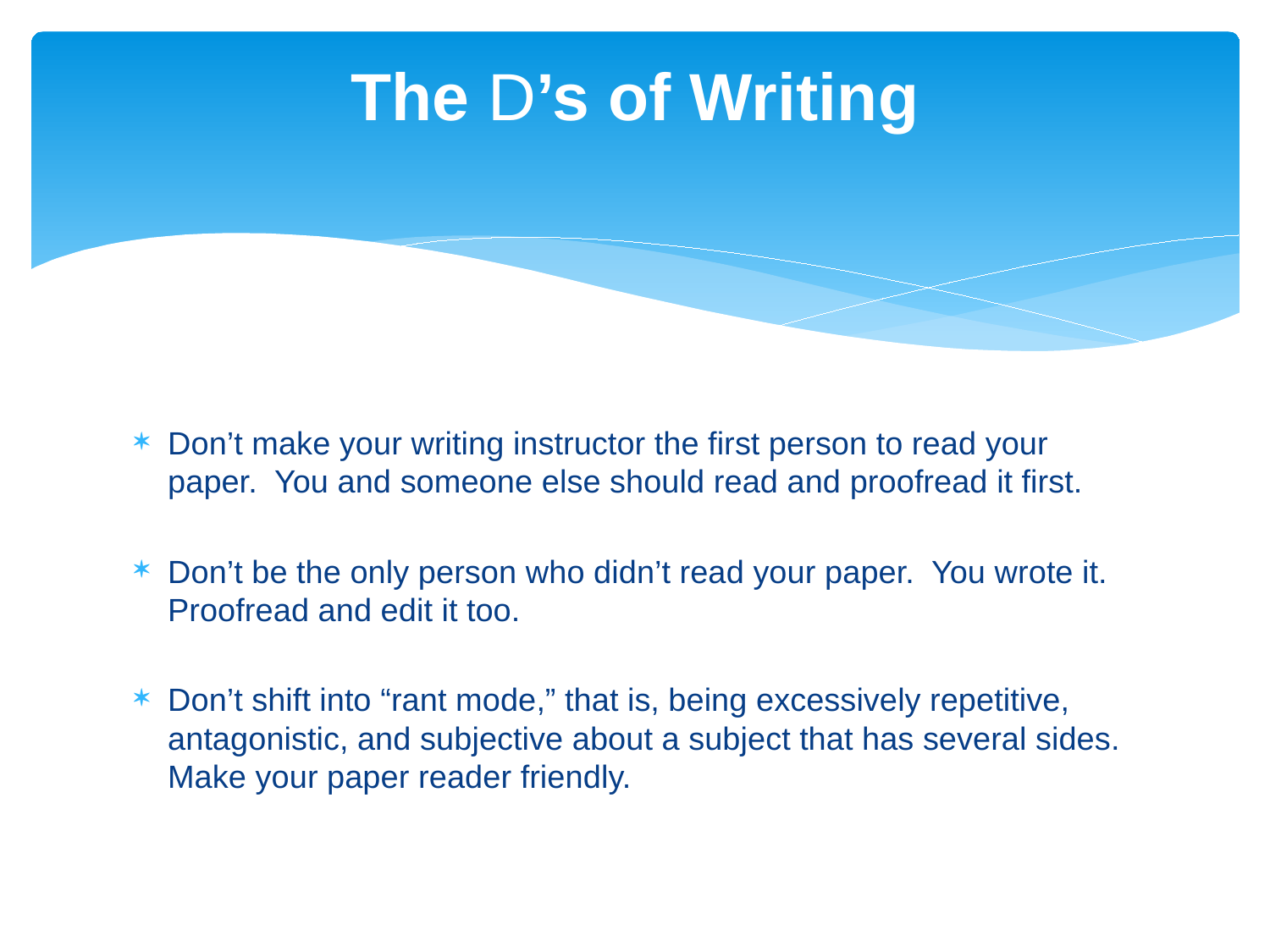

# The D’s of Writing

Don’t make your writing instructor the first person to read your paper.  You and someone else should read and proofread it first.

Don’t be the only person who didn’t read your paper.  You wrote it.  Proofread and edit it too.

Don’t shift into “rant mode,” that is, being excessively repetitive, antagonistic, and subjective about a subject that has several sides.  Make your paper reader friendly.